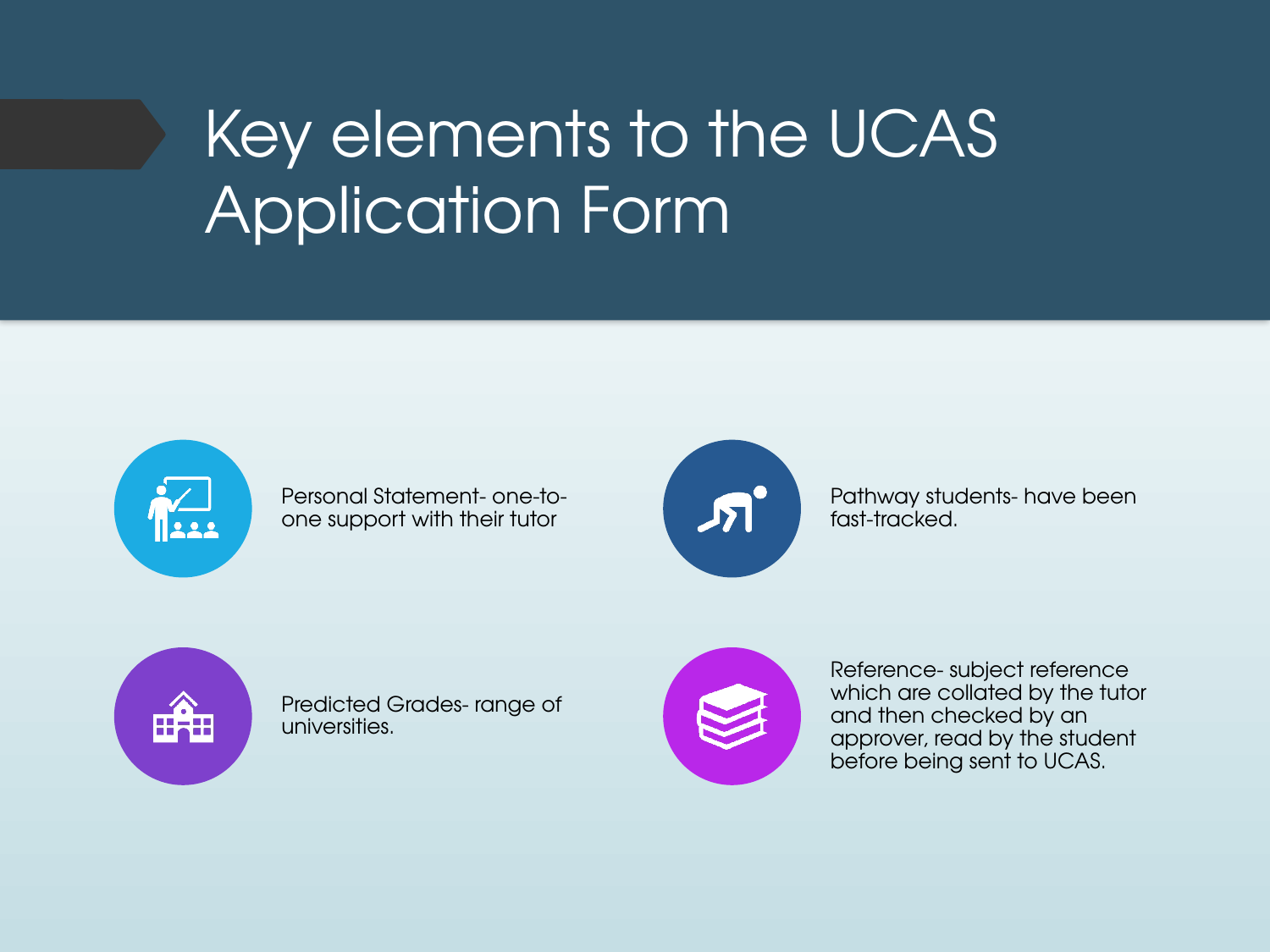

# Key elements to the UCAS Application Form

Personal Statement- one-to-one support with their tutor
Pathway students- have been fast-tracked.
Predicted Grades- range of universities.
Reference- subject reference which are collated by the tutor and then checked by an approver, read by the student before being sent to UCAS.